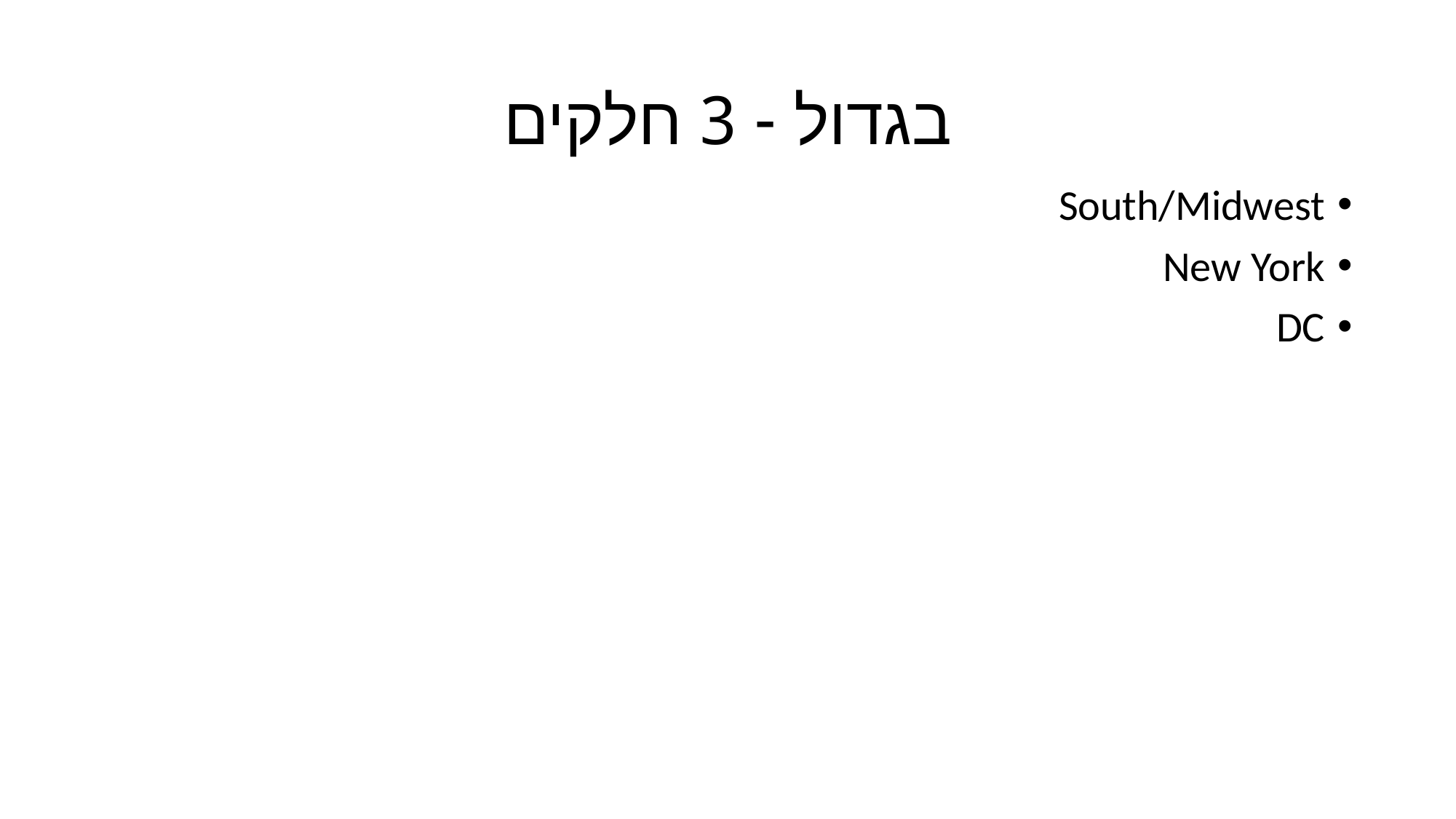

# בגדול - 3 חלקים
South/Midwest
New York
DC